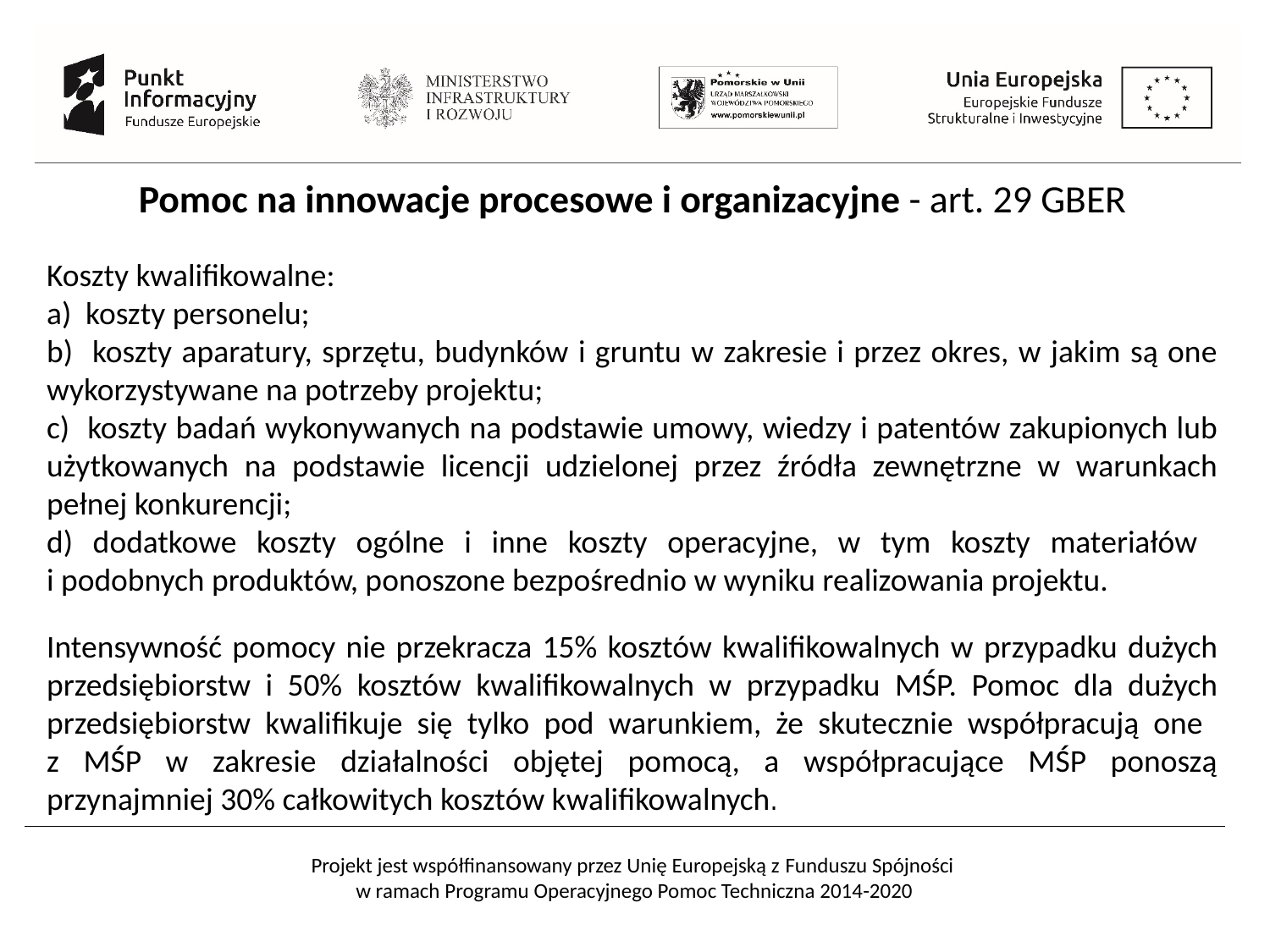

Pomoc na innowacje procesowe i organizacyjne - art. 29 GBER

Koszty kwalifikowalne:
a)  koszty personelu;
b)  koszty aparatury, sprzętu, budynków i gruntu w zakresie i przez okres, w jakim są one wykorzystywane na potrzeby projektu;
c)  koszty badań wykonywanych na podstawie umowy, wiedzy i patentów zakupionych lub użytkowanych na podstawie licencji udzielonej przez źródła zewnętrzne w warunkach pełnej konkurencji;
d) dodatkowe koszty ogólne i inne koszty operacyjne, w tym koszty materiałów
i podobnych produktów, ponoszone bezpośrednio w wyniku realizowania projektu.

Intensywność pomocy nie przekracza 15% kosztów kwalifikowalnych w przypadku dużych przedsiębiorstw i 50% kosztów kwalifikowalnych w przypadku MŚP. Pomoc dla dużych przedsiębiorstw kwalifikuje się tylko pod warunkiem, że skutecznie współpracują one
z MŚP w zakresie działalności objętej pomocą, a współpracujące MŚP ponoszą przynajmniej 30% całkowitych kosztów kwalifikowalnych.